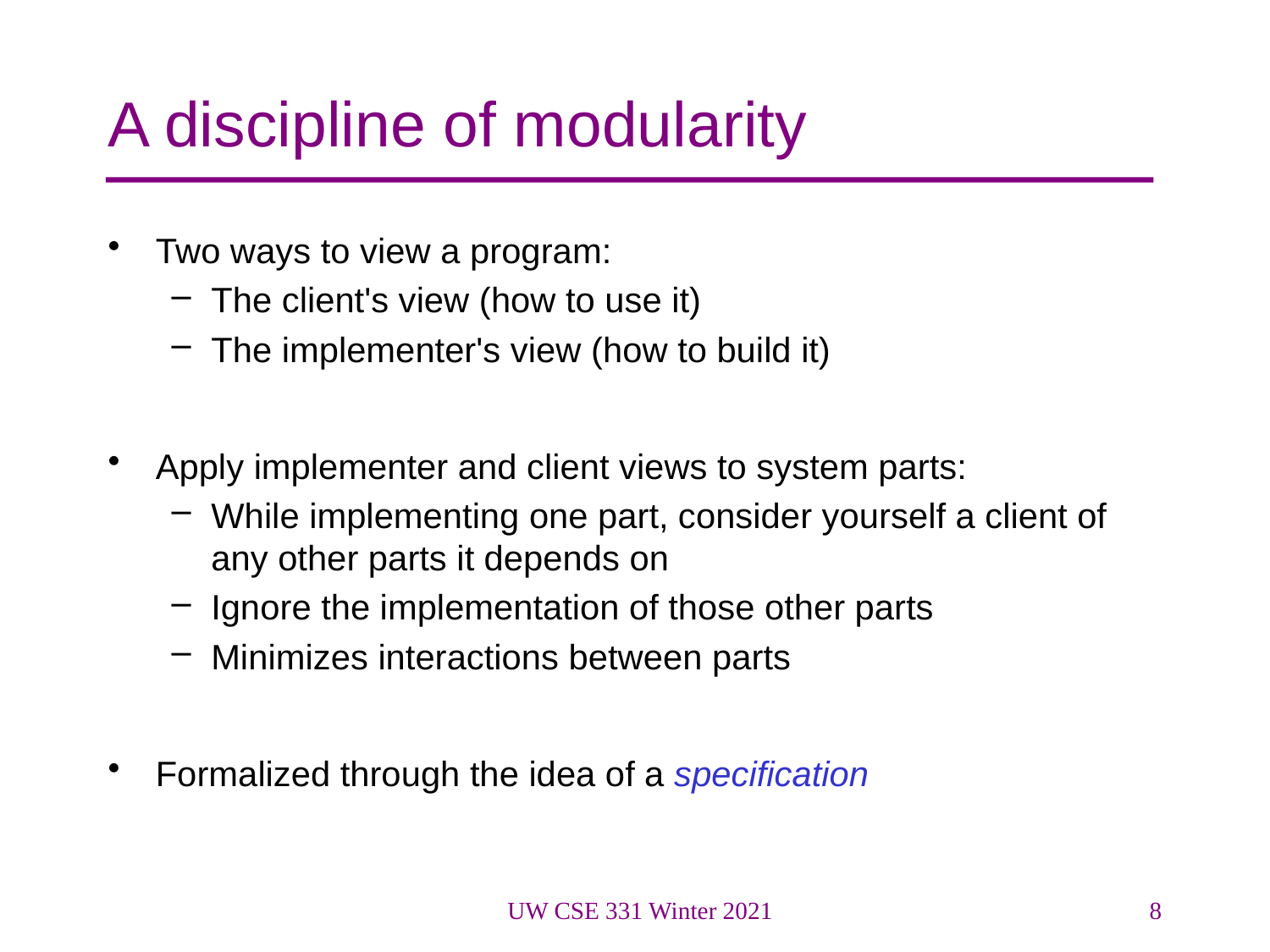

# A discipline of modularity
Two ways to view a program:
The client's view (how to use it)
The implementer's view (how to build it)

Apply implementer and client views to system parts:
While implementing one part, consider yourself a client of any other parts it depends on
Ignore the implementation of those other parts
Minimizes interactions between parts

Formalized through the idea of a specification
UW CSE 331 Winter 2021
8